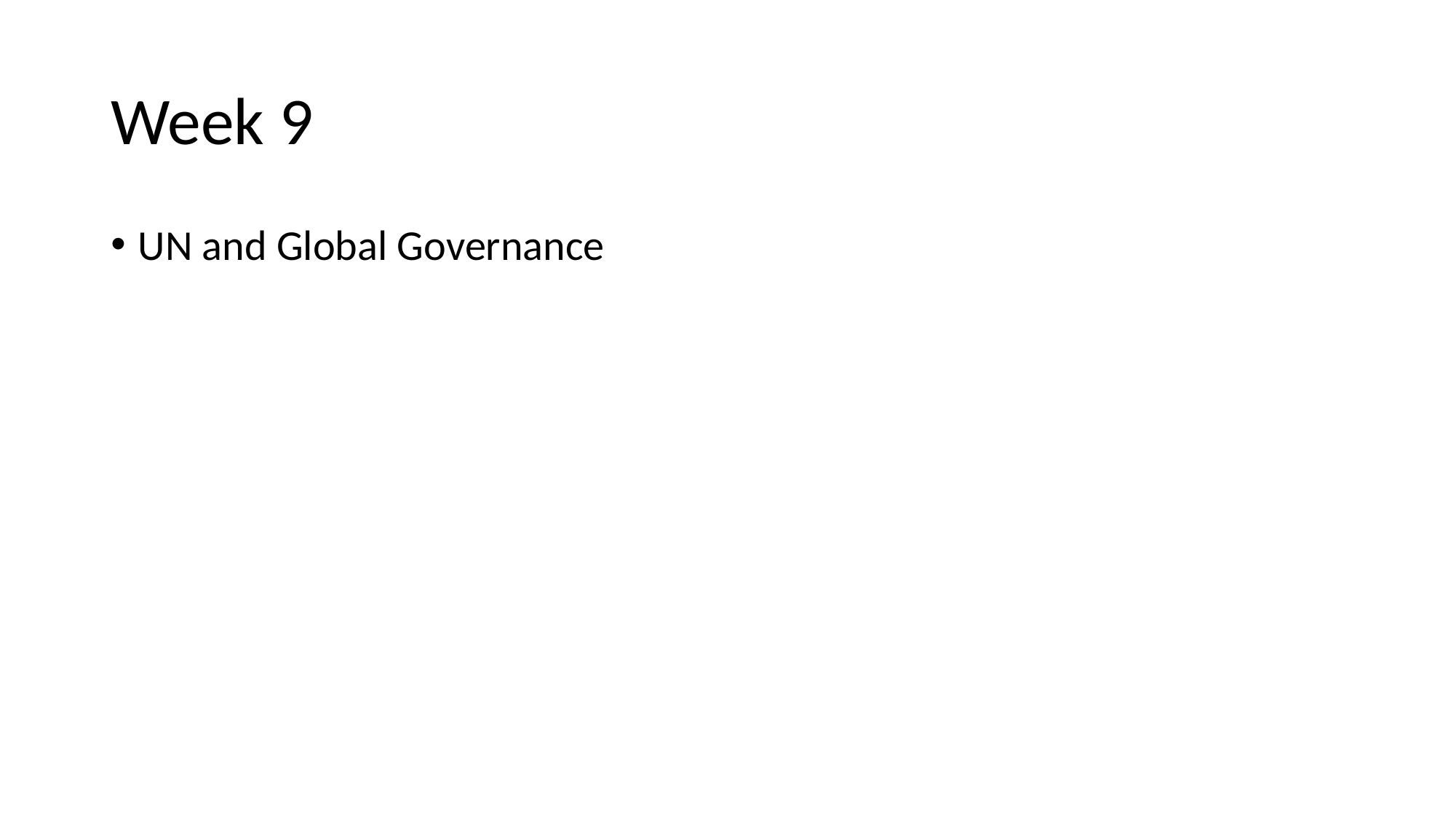

# Week 9
UN and Global Governance